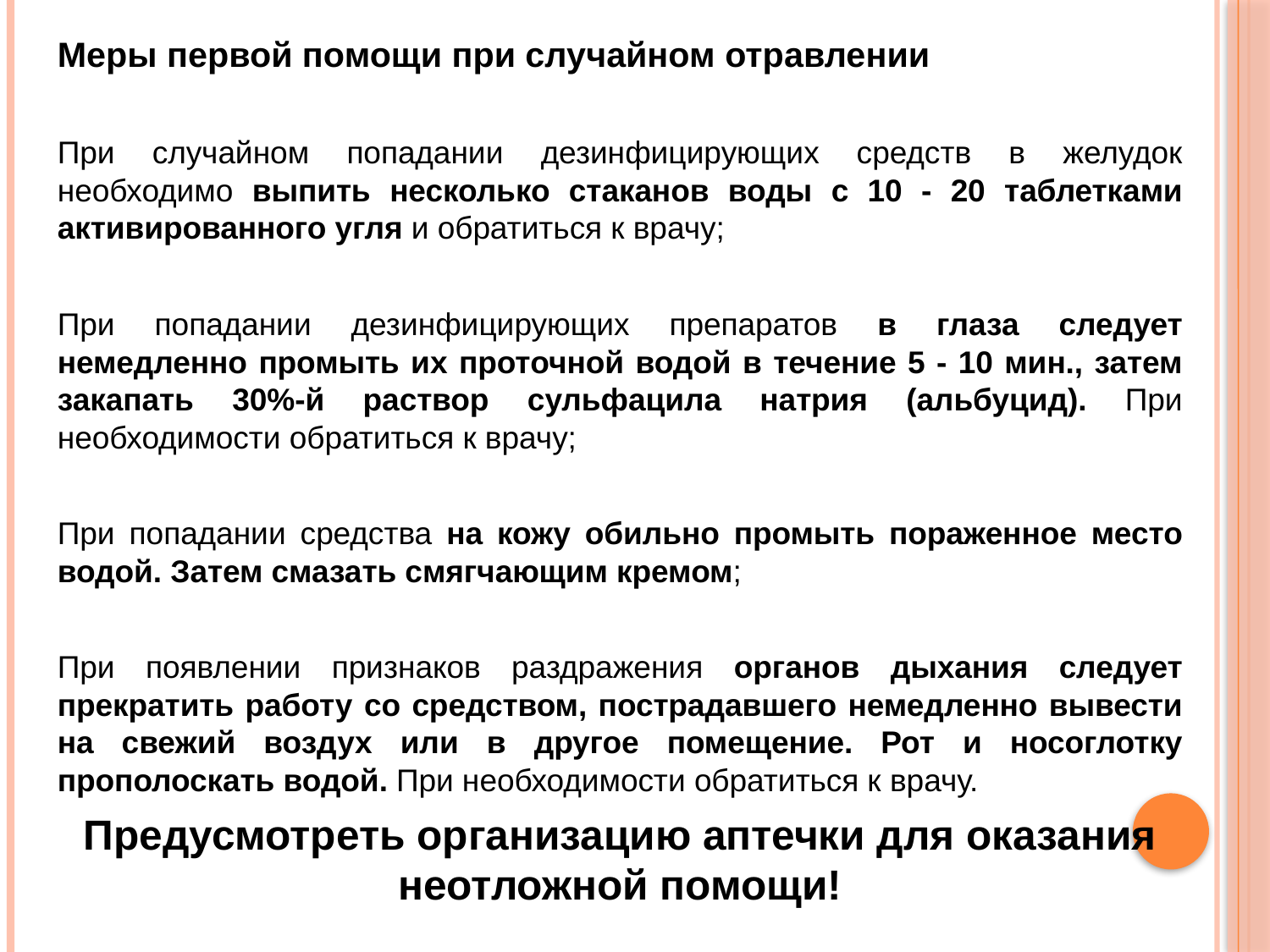

Меры первой помощи при случайном отравлении

При случайном попадании дезинфицирующих средств в желудок необходимо выпить несколько стаканов воды с 10 - 20 таблетками активированного угля и обратиться к врачу;

При попадании дезинфицирующих препаратов в глаза следует немедленно промыть их проточной водой в течение 5 - 10 мин., затем закапать 30%-й раствор сульфацила натрия (альбуцид). При необходимости обратиться к врачу;

При попадании средства на кожу обильно промыть пораженное место водой. Затем смазать смягчающим кремом;

При появлении признаков раздражения органов дыхания следует прекратить работу со средством, пострадавшего немедленно вывести на свежий воздух или в другое помещение. Рот и носоглотку прополоскать водой. При необходимости обратиться к врачу.
Предусмотреть организацию аптечки для оказания неотложной помощи!